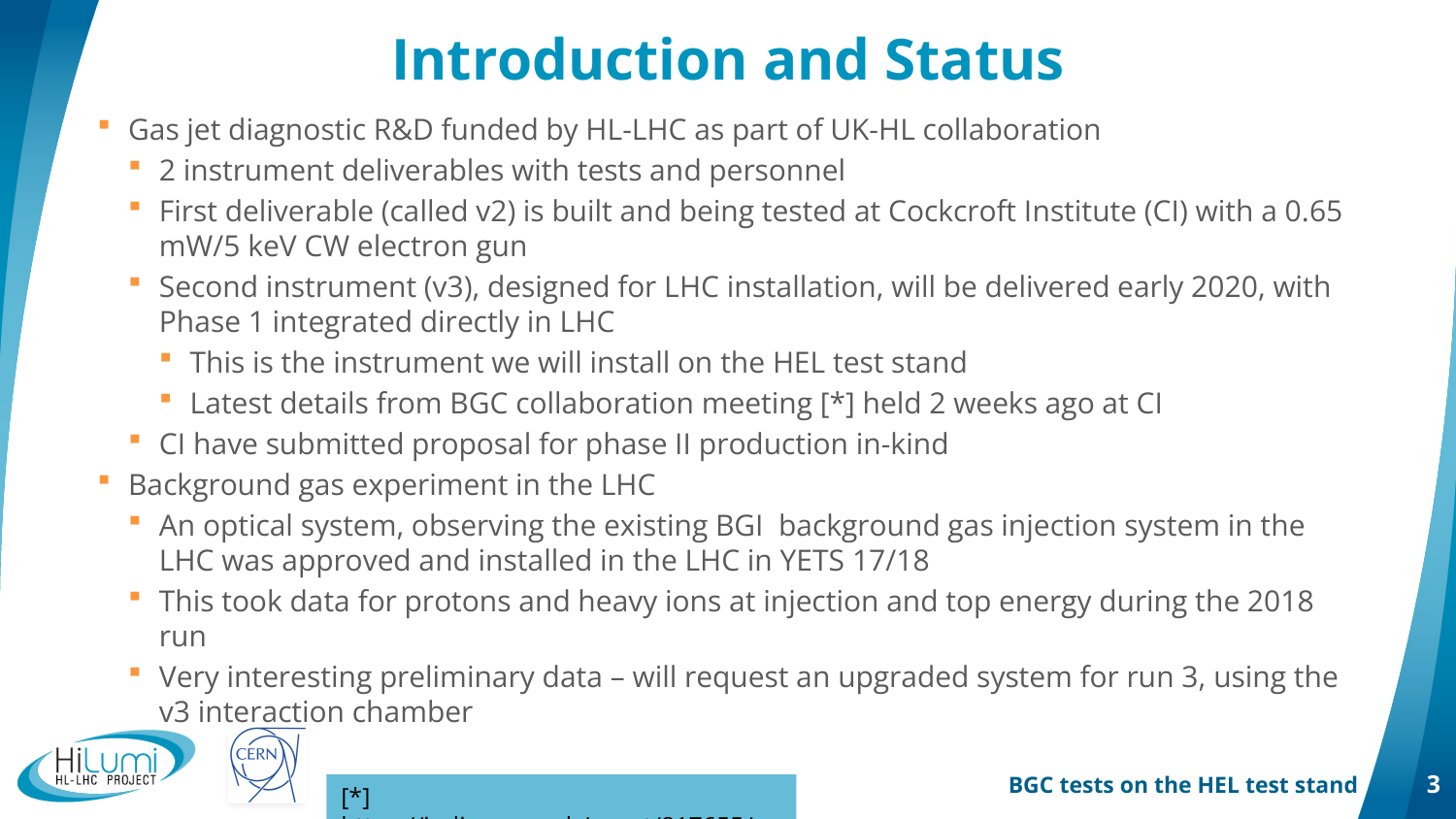

# Introduction and Status
Gas jet diagnostic R&D funded by HL-LHC as part of UK-HL collaboration
2 instrument deliverables with tests and personnel
First deliverable (called v2) is built and being tested at Cockcroft Institute (CI) with a 0.65 mW/5 keV CW electron gun
Second instrument (v3), designed for LHC installation, will be delivered early 2020, with Phase 1 integrated directly in LHC
This is the instrument we will install on the HEL test stand
Latest details from BGC collaboration meeting [*] held 2 weeks ago at CI
CI have submitted proposal for phase II production in-kind
Background gas experiment in the LHC
An optical system, observing the existing BGI  background gas injection system in the LHC was approved and installed in the LHC in YETS 17/18
This took data for protons and heavy ions at injection and top energy during the 2018 run
Very interesting preliminary data – will request an upgraded system for run 3, using the v3 interaction chamber

BGC tests on the HEL test stand
3
[*] https://indico.cern.ch/event/817655/